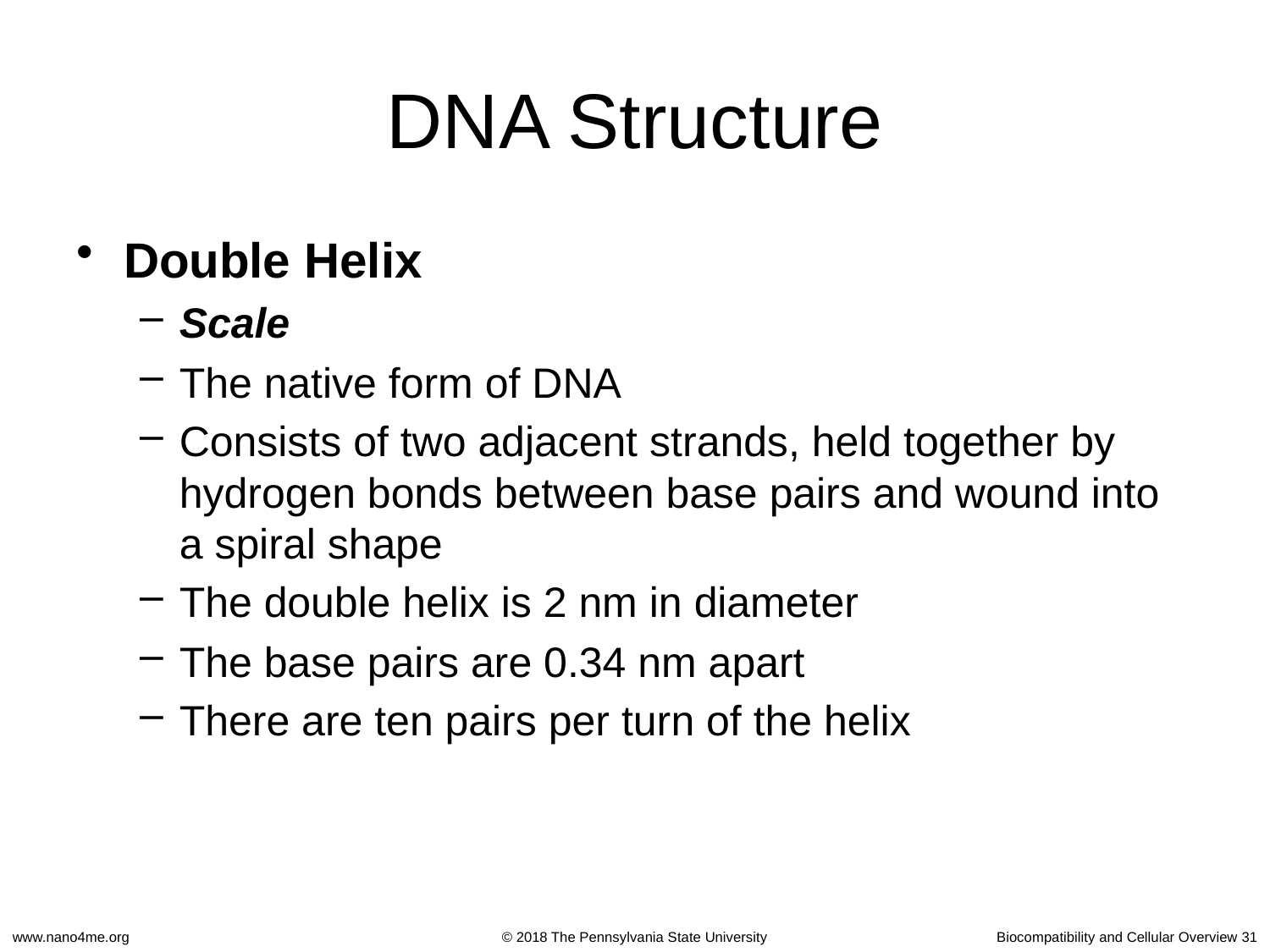

# DNA Structure
Double Helix
Scale
The native form of DNA
Consists of two adjacent strands, held together by hydrogen bonds between base pairs and wound into a spiral shape
The double helix is 2 nm in diameter
The base pairs are 0.34 nm apart
There are ten pairs per turn of the helix